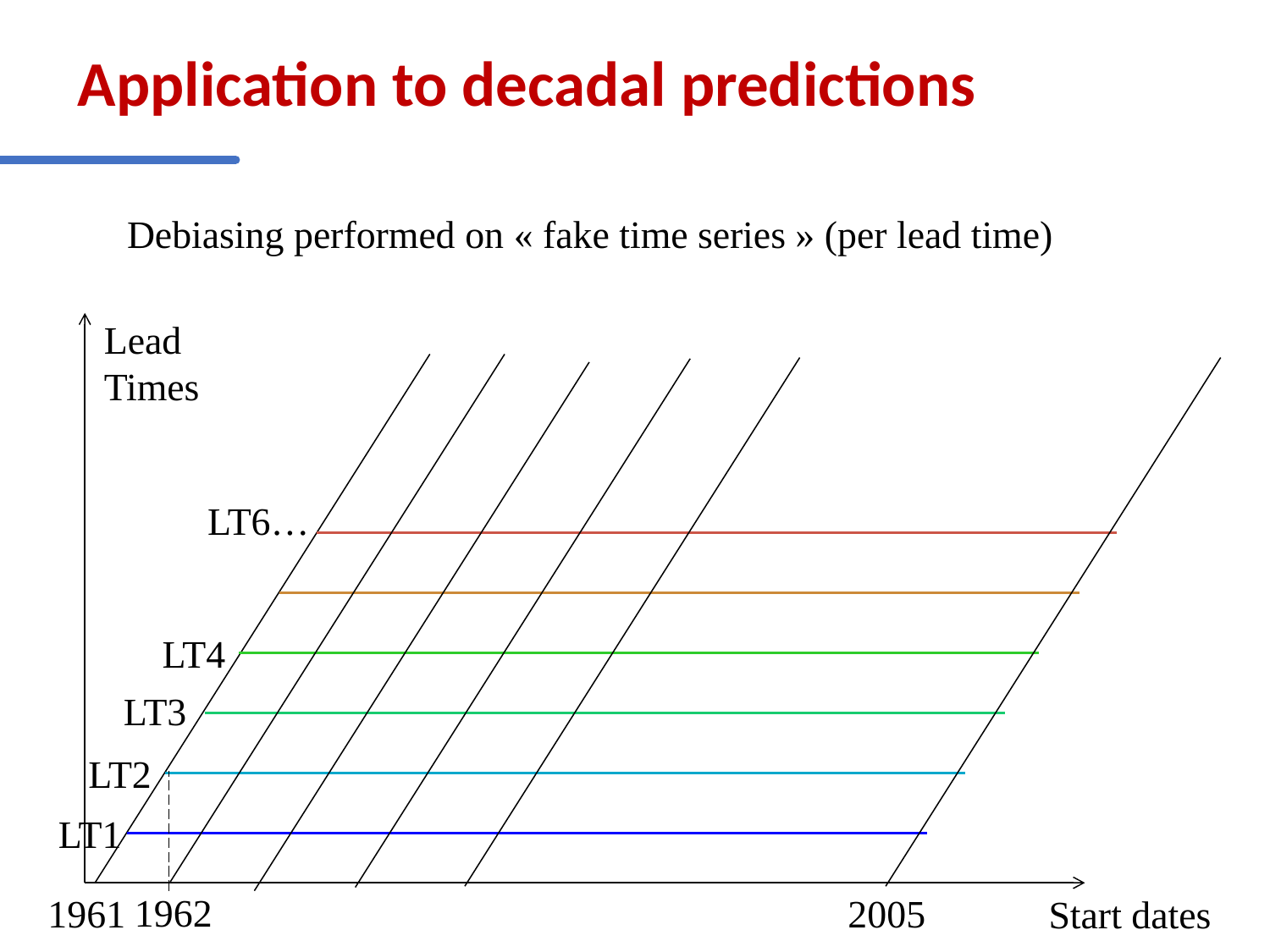

# Application to decadal predictions
Debiasing performed on « fake time series » (per lead time)
Lead Times
LT6…
LT4
LT3
LT2
LT1
1962
1961
2005
Start dates